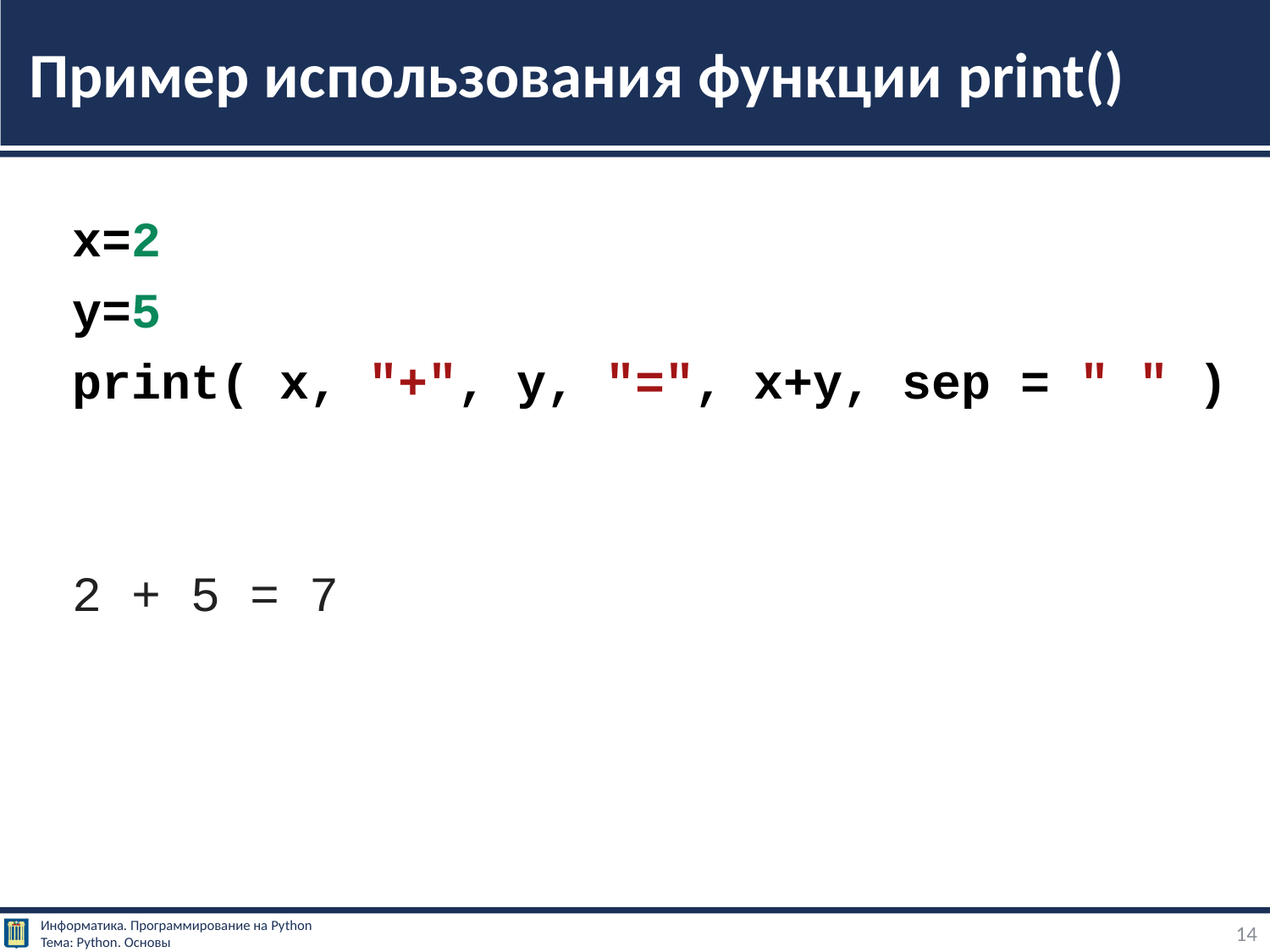

# Пример использования функции print()
x=2
y=5
print( x, "+", y, "=", x+y, sep = " " )

2 + 5 = 7
14